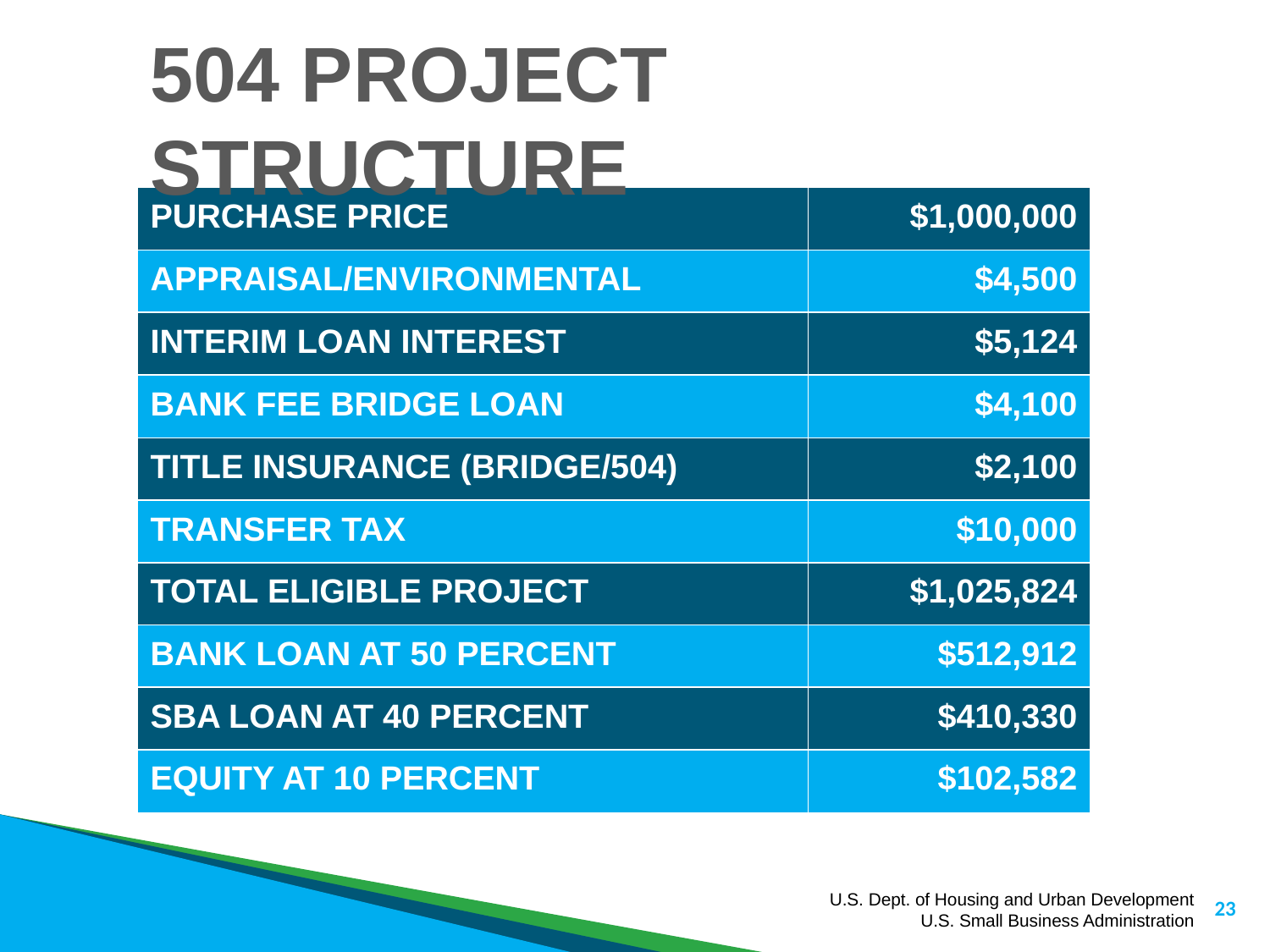

# 504 PROJECT STRUCTURE
| PURCHASE PRICE | $1,000,000 |
| --- | --- |
| APPRAISAL/ENVIRONMENTAL | $4,500 |
| INTERIM LOAN INTEREST | $5,124 |
| BANK FEE BRIDGE LOAN | $4,100 |
| TITLE INSURANCE (BRIDGE/504) | $2,100 |
| TRANSFER TAX | $10,000 |
| TOTAL ELIGIBLE PROJECT | $1,025,824 |
| BANK LOAN AT 50 PERCENT | $512,912 |
| SBA LOAN AT 40 PERCENT | $410,330 |
| EQUITY AT 10 PERCENT | $102,582 |
23